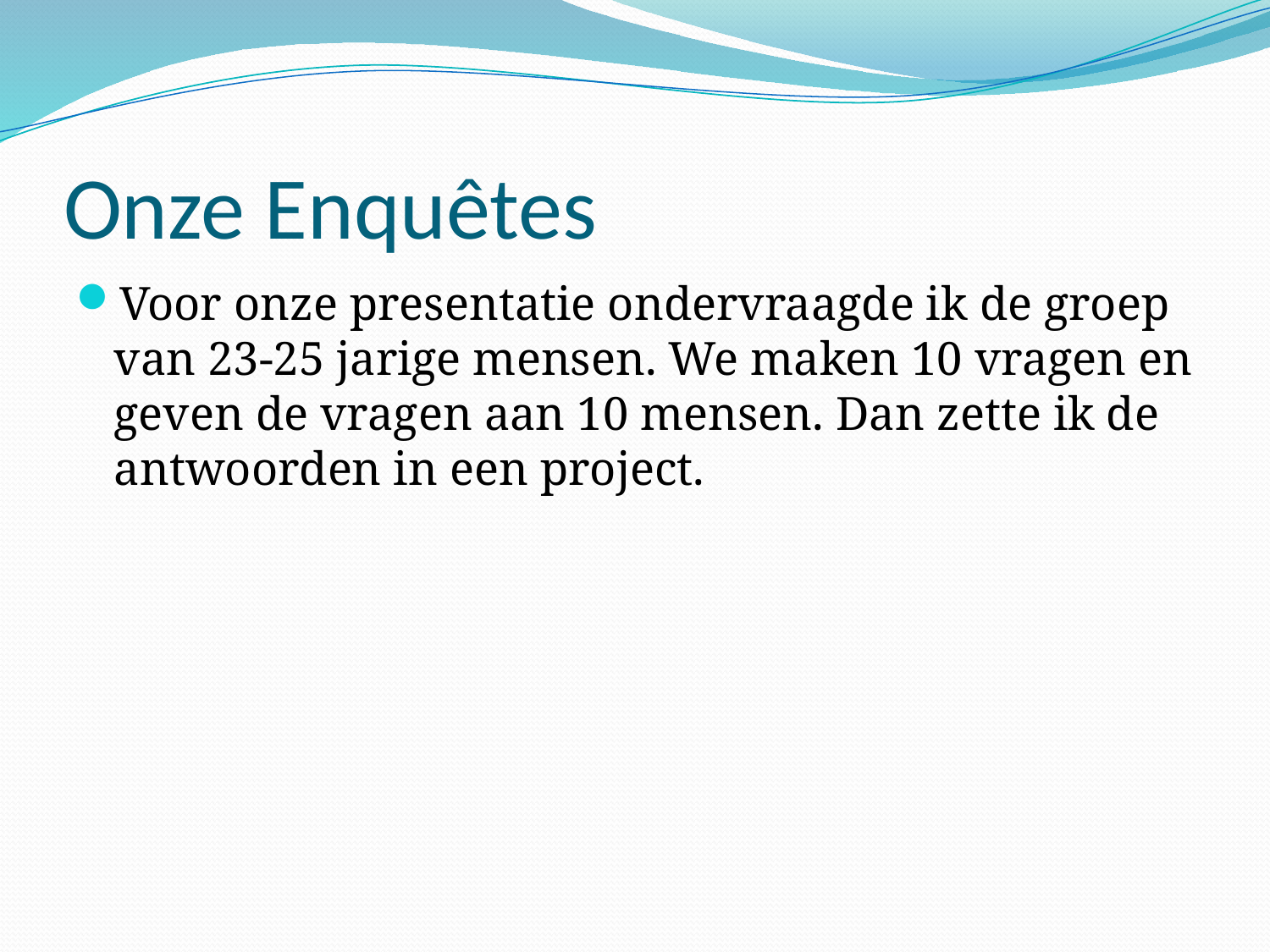

# Onze Enquêtes
Voor onze presentatie ondervraagde ik de groep van 23-25 jarige mensen. We maken 10 vragen en geven de vragen aan 10 mensen. Dan zette ik de antwoorden in een project.